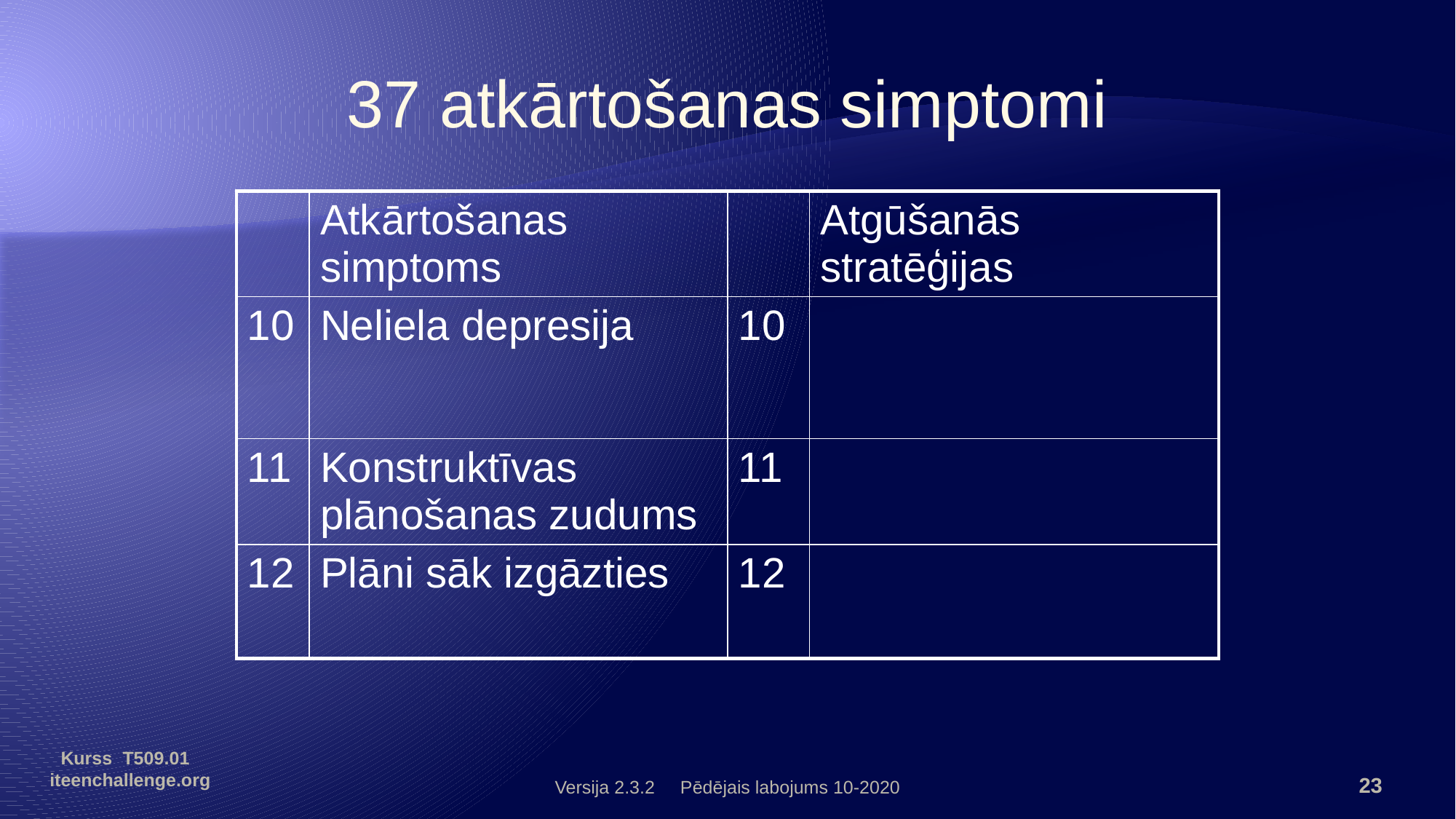

37 atkārtošanas simptomi
|  | Atkārtošanas simptoms |  | Atgūšanās stratēģijas |
| --- | --- | --- | --- |
| 10 | Neliela depresija | 10 |  |
| 11 | Konstruktīvas plānošanas zudums | 11 |  |
| 12 | Plāni sāk izgāzties | 12 |  |
Kurss  T509.01   iteenchallenge.org
Versija 2.3.2     Pēdējais labojums 10-2020
23